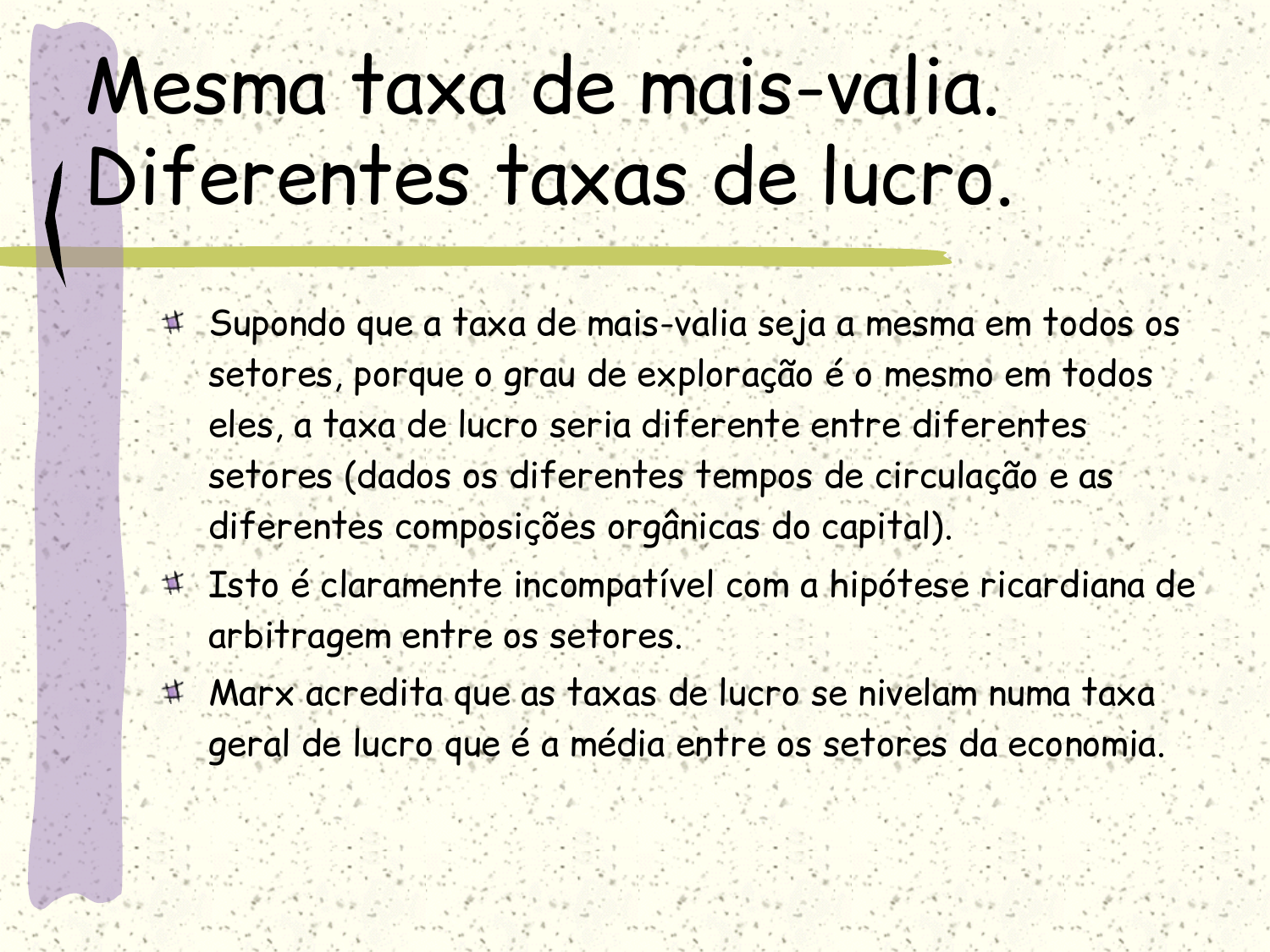

# Mesma taxa de mais-valia. Diferentes taxas de lucro.
Supondo que a taxa de mais-valia seja a mesma em todos os setores, porque o grau de exploração é o mesmo em todos eles, a taxa de lucro seria diferente entre diferentes setores (dados os diferentes tempos de circulação e as diferentes composições orgânicas do capital).
Isto é claramente incompatível com a hipótese ricardiana de arbitragem entre os setores.
Marx acredita que as taxas de lucro se nivelam numa taxa geral de lucro que é a média entre os setores da economia.